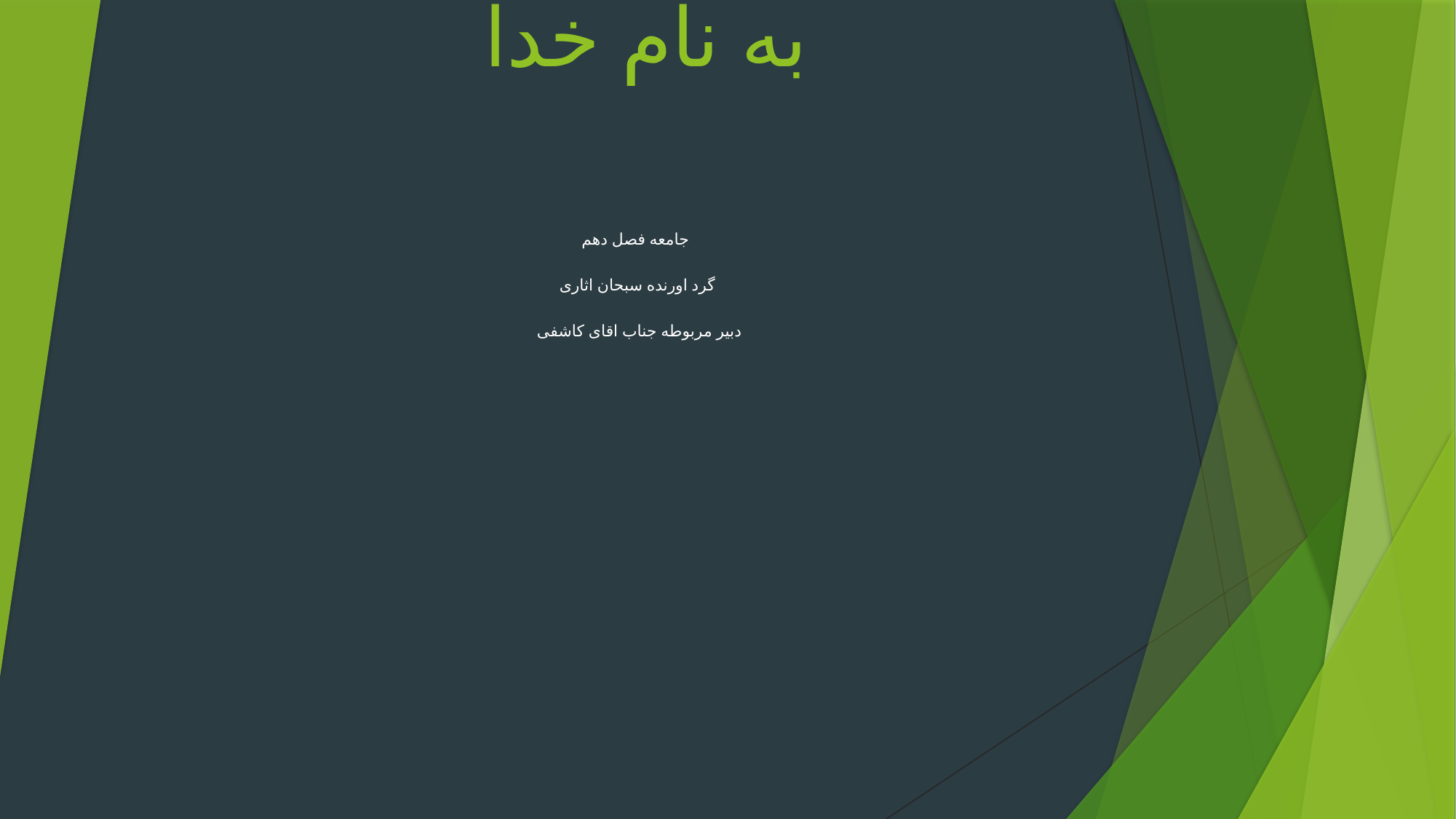

# به نام خدا
جامعه فصل دهم

گرد اورنده سبحان اثاری

دبیر مربوطه جناب اقای کاشفی